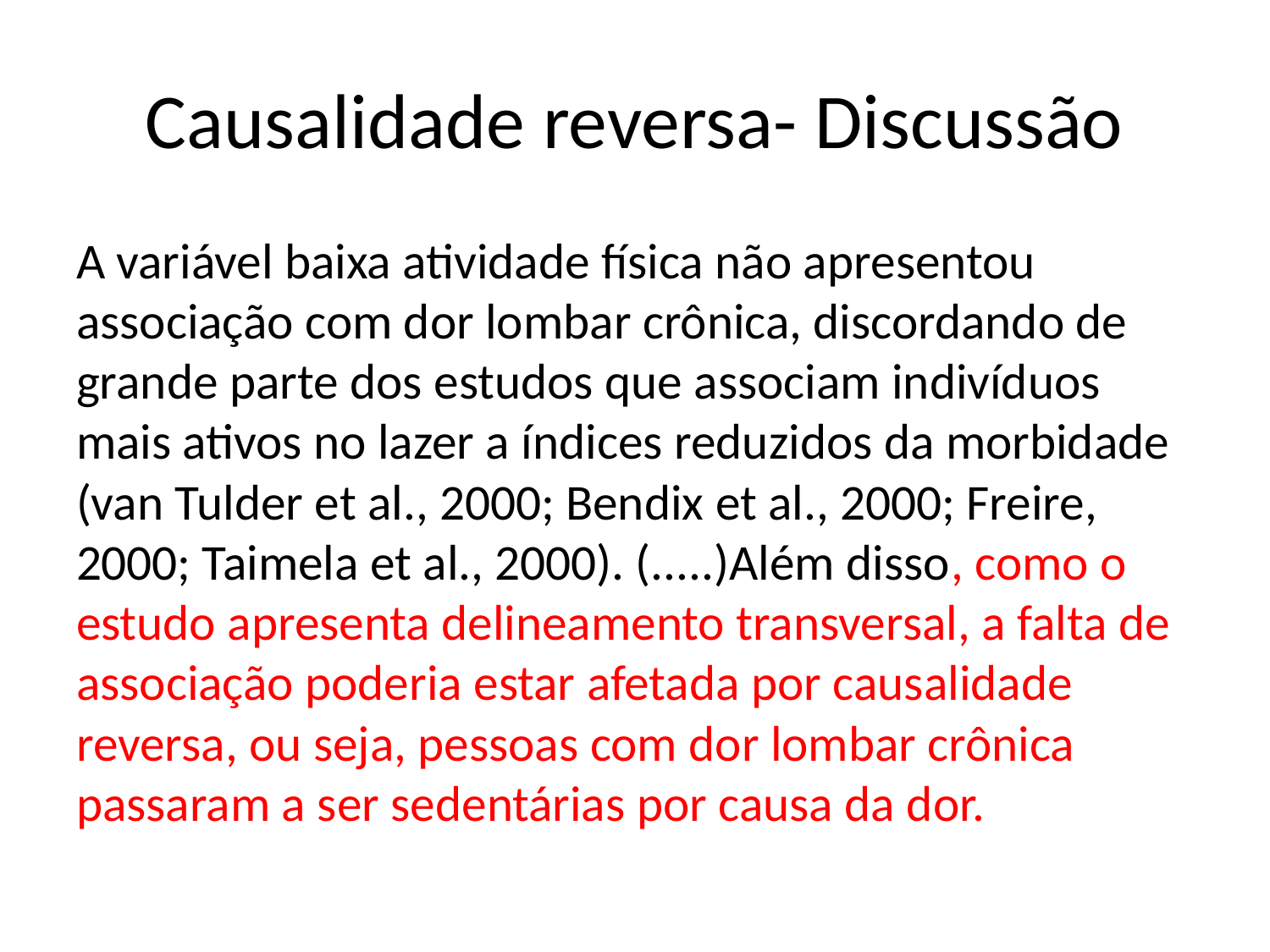

# Causalidade reversa- Discussão
A variável baixa atividade física não apresentou associação com dor lombar crônica, discordando de grande parte dos estudos que associam indivíduos mais ativos no lazer a índices reduzidos da morbidade (van Tulder et al., 2000; Bendix et al., 2000; Freire, 2000; Taimela et al., 2000). (.....)Além disso, como o estudo apresenta delineamento transversal, a falta de associação poderia estar afetada por causalidade reversa, ou seja, pessoas com dor lombar crônica passaram a ser sedentárias por causa da dor.